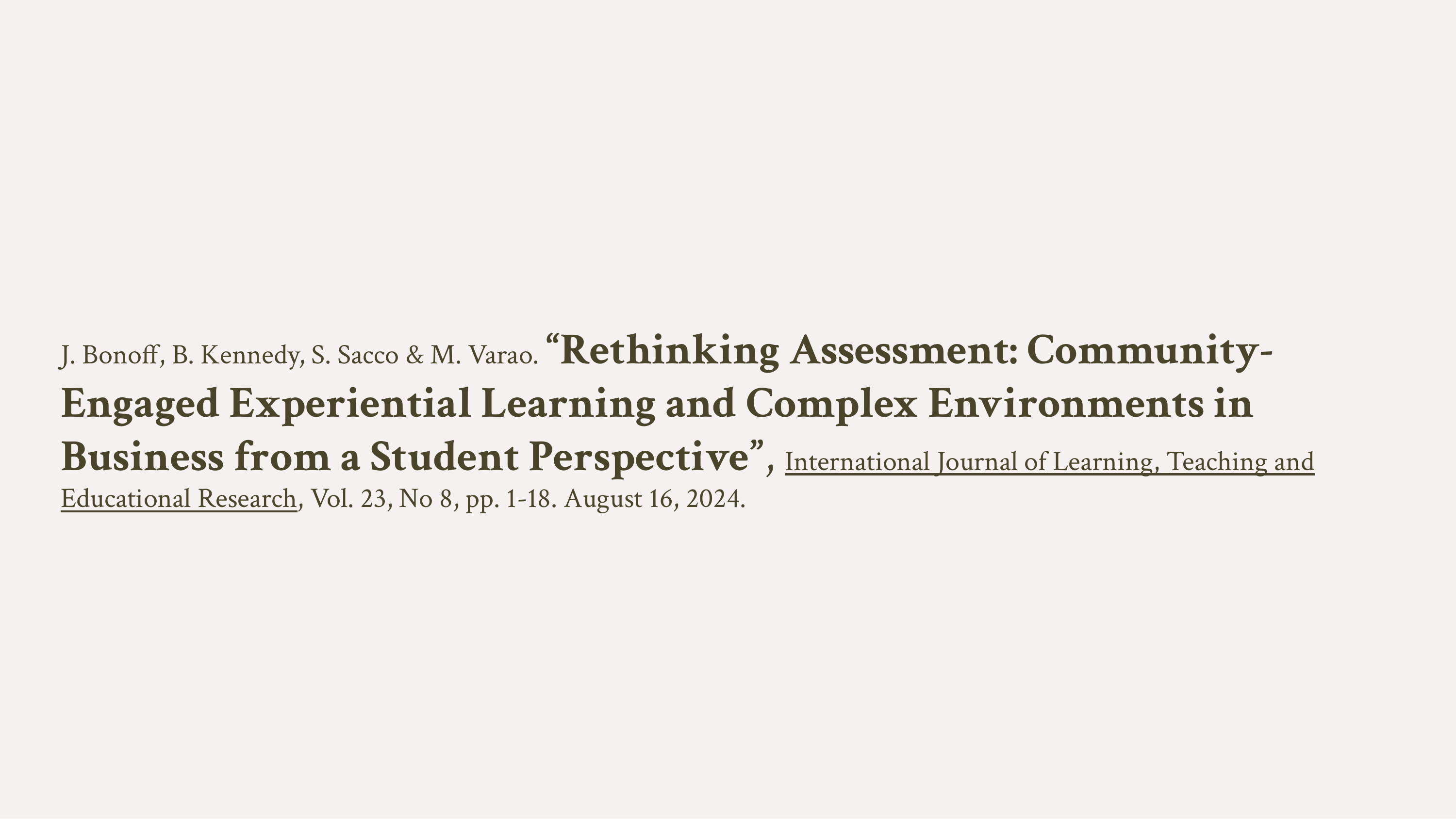

#
J. Bonoff, B. Kennedy, S. Sacco & M. Varao. “Rethinking Assessment: Community-Engaged Experiential Learning and Complex Environments in Business from a Student Perspective”, International Journal of Learning, Teaching and Educational Research, Vol. 23, No 8, pp. 1-18. August 16, 2024.